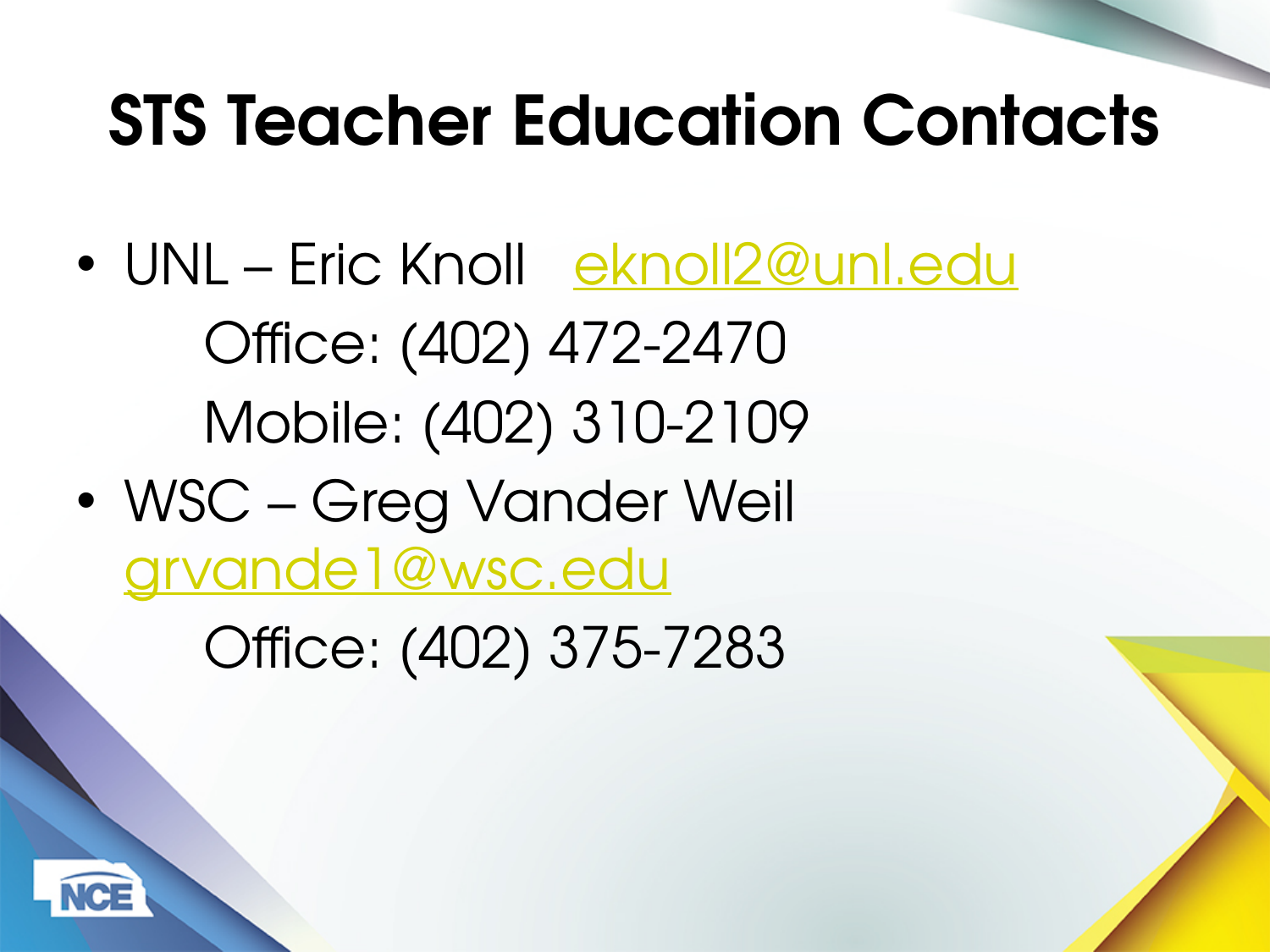

# STS Teacher Education Contacts
UNL – Eric Knoll   eknoll2@unl.edu
	Office: (402) 472-2470
	Mobile: (402) 310-2109
WSC – Greg Vander Weil  grvande1@wsc.edu
	Office: (402) 375-7283